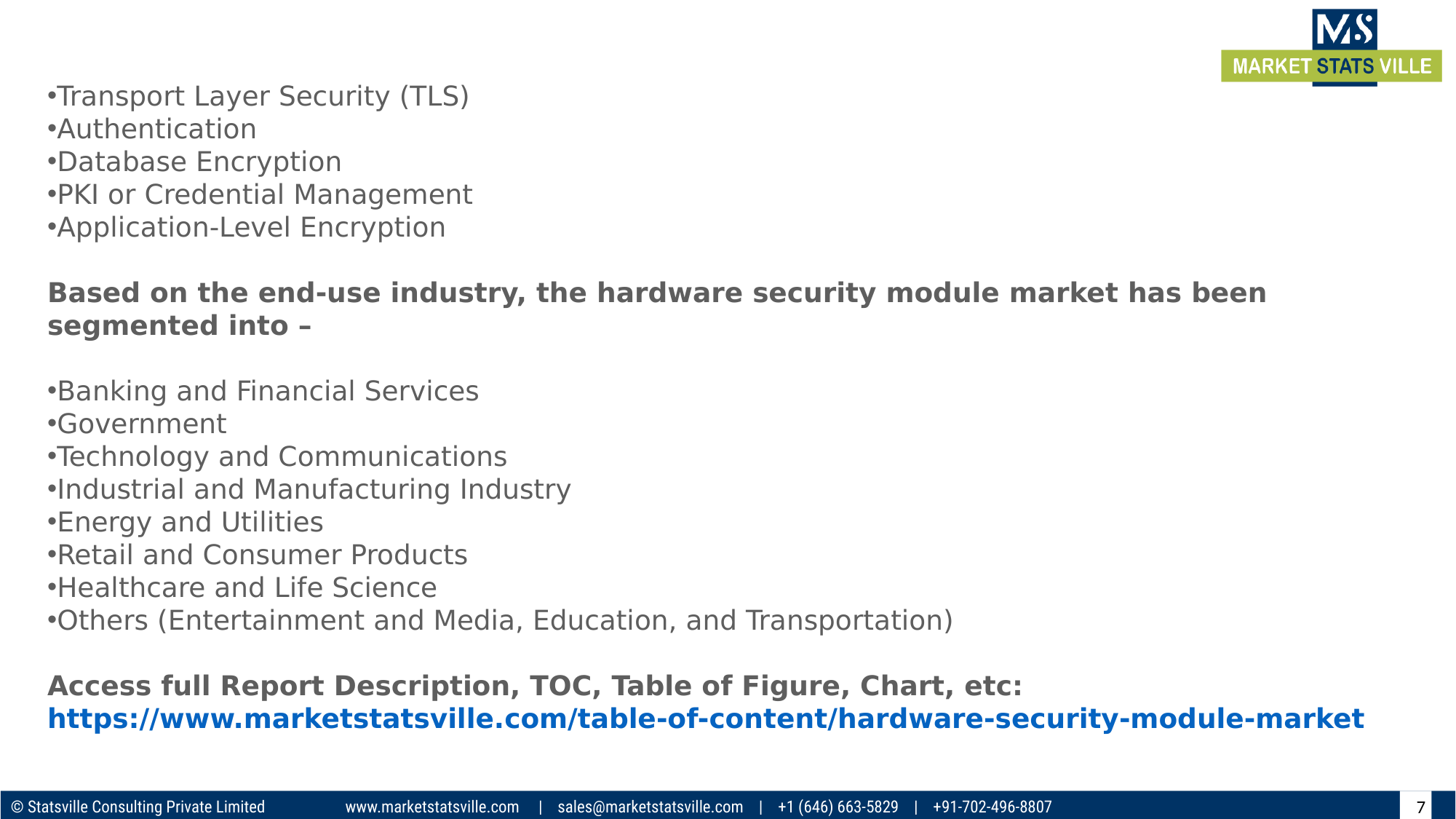

Transport Layer Security (TLS)
Authentication
Database Encryption
PKI or Credential Management
Application-Level Encryption

Based on the end-use industry, the hardware security module market has been segmented into –

Banking and Financial Services
Government
Technology and Communications
Industrial and Manufacturing Industry
Energy and Utilities
Retail and Consumer Products
Healthcare and Life Science
Others (Entertainment and Media, Education, and Transportation)
Access full Report Description, TOC, Table of Figure, Chart, etc: https://www.marketstatsville.com/table-of-content/hardware-security-module-market

7